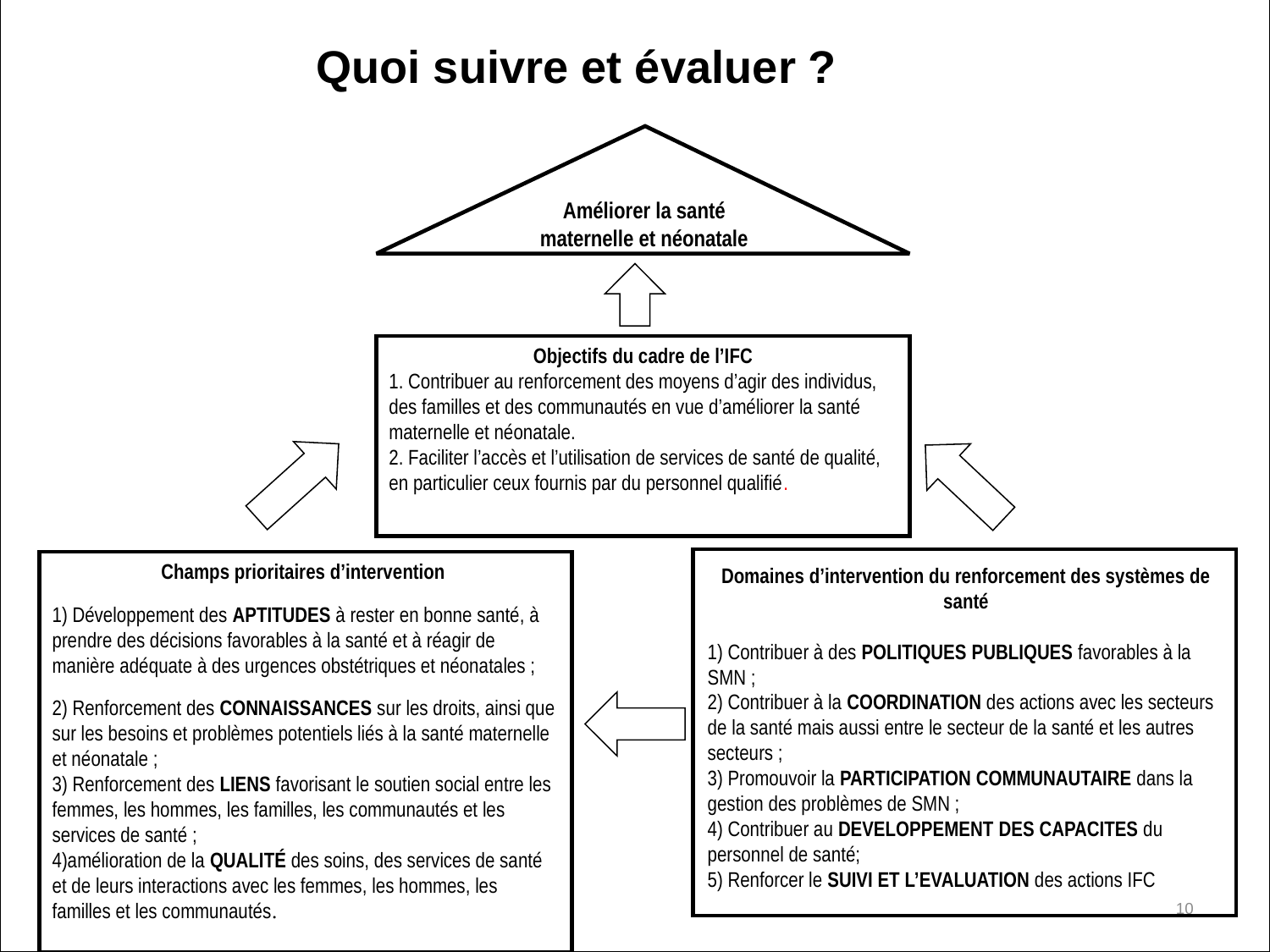

Améliorer la santé maternelle et néonatale
Objectifs du cadre de l’IFC
1. Contribuer au renforcement des moyens d’agir des individus, des familles et des communautés en vue d’améliorer la santé maternelle et néonatale.
2. Faciliter l’accès et l’utilisation de services de santé de qualité, en particulier ceux fournis par du personnel qualifié.

Champs prioritaires d’intervention
1) Développement des APTITUDES à rester en bonne santé, à prendre des décisions favorables à la santé et à réagir de manière adéquate à des urgences obstétriques et néonatales ;
2) Renforcement des CONNAISSANCES sur les droits, ainsi que sur les besoins et problèmes potentiels liés à la santé maternelle et néonatale ;
3) Renforcement des LIENS favorisant le soutien social entre les femmes, les hommes, les familles, les communautés et les services de santé ;
4)amélioration de la QUALITÉ des soins, des services de santé et de leurs interactions avec les femmes, les hommes, les familles et les communautés.

Quoi suivre et évaluer ?

Domaines d’intervention du renforcement des systèmes de santé

1) Contribuer à des POLITIQUES PUBLIQUES favorables à la SMN ;
2) Contribuer à la COORDINATION des actions avec les secteurs de la santé mais aussi entre le secteur de la santé et les autres secteurs ;
3) Promouvoir la PARTICIPATION COMMUNAUTAIRE dans la gestion des problèmes de SMN ;
4) Contribuer au DEVELOPPEMENT DES CAPACITES du personnel de santé;
5) Renforcer le SUIVI ET L’EVALUATION des actions IFC

10